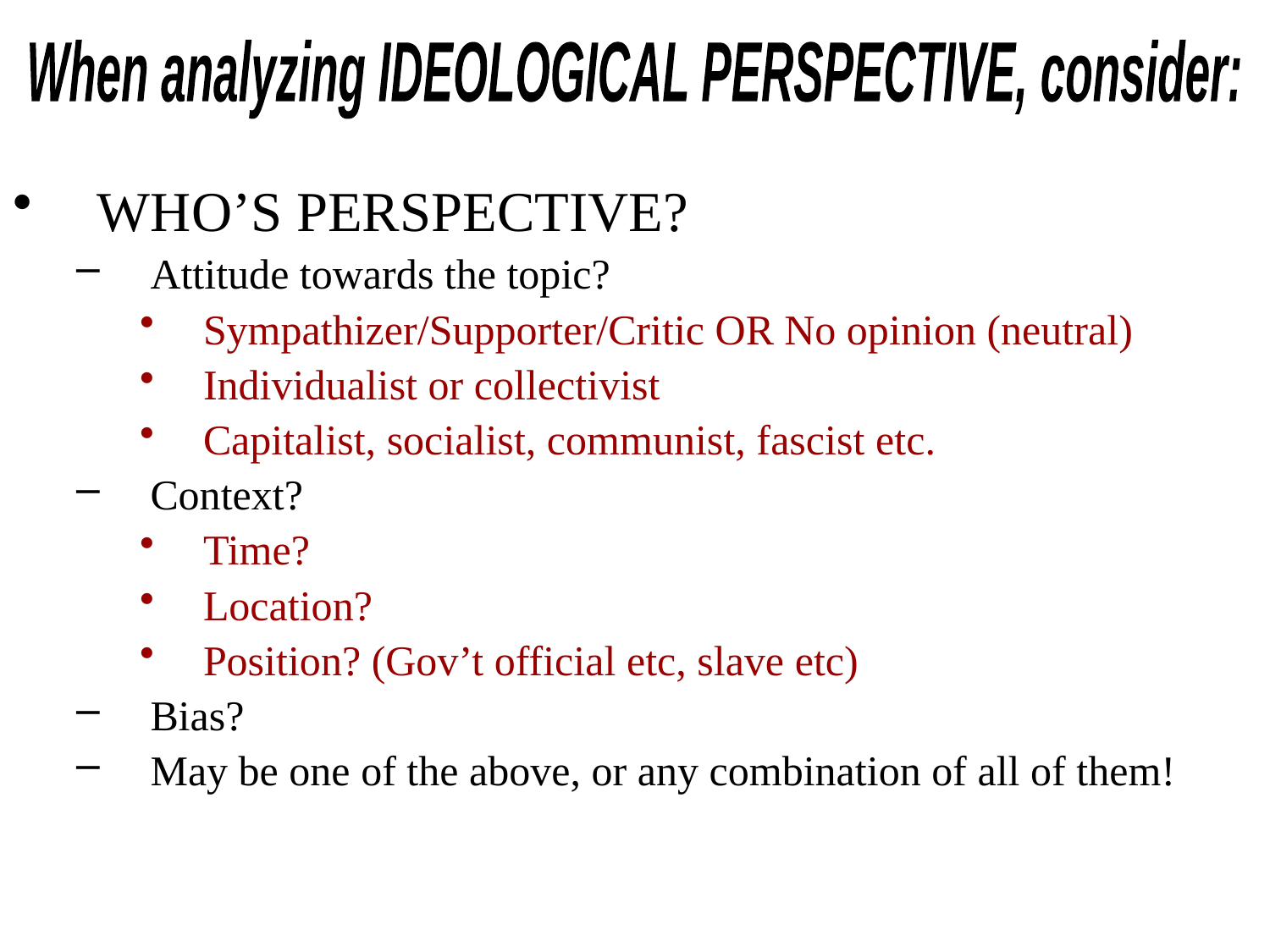

When analyzing IDEOLOGICAL PERSPECTIVE, consider:
WHO’S PERSPECTIVE?
Attitude towards the topic?
Sympathizer/Supporter/Critic OR No opinion (neutral)
Individualist or collectivist
Capitalist, socialist, communist, fascist etc.
Context?
Time?
Location?
Position? (Gov’t official etc, slave etc)
Bias?
May be one of the above, or any combination of all of them!